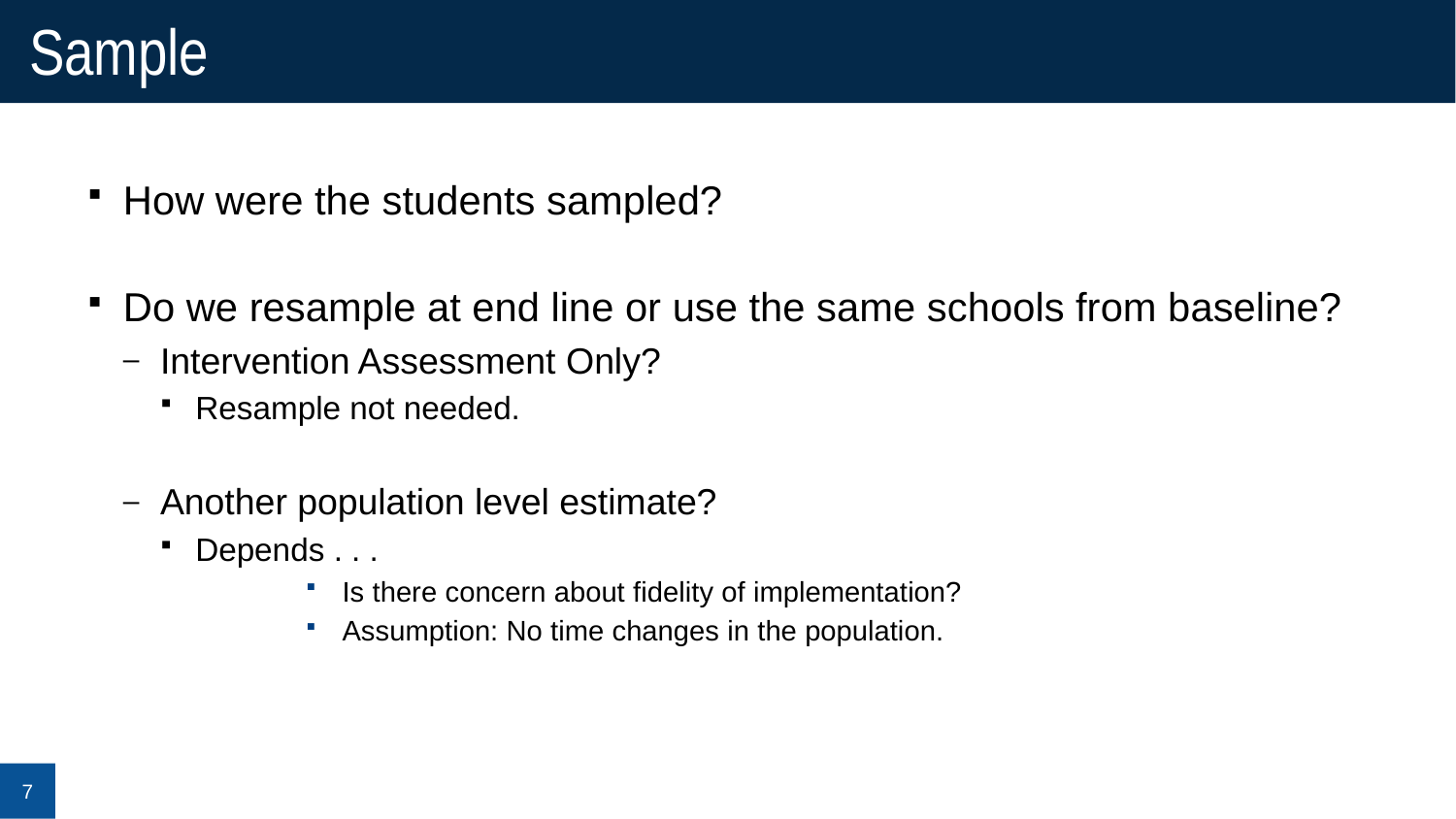

# Sample
How were the students sampled?

Do we resample at end line or use the same schools from baseline?
Intervention Assessment Only?
Resample not needed.

Another population level estimate?
Depends . . .
Is there concern about fidelity of implementation?
Assumption: No time changes in the population.
7